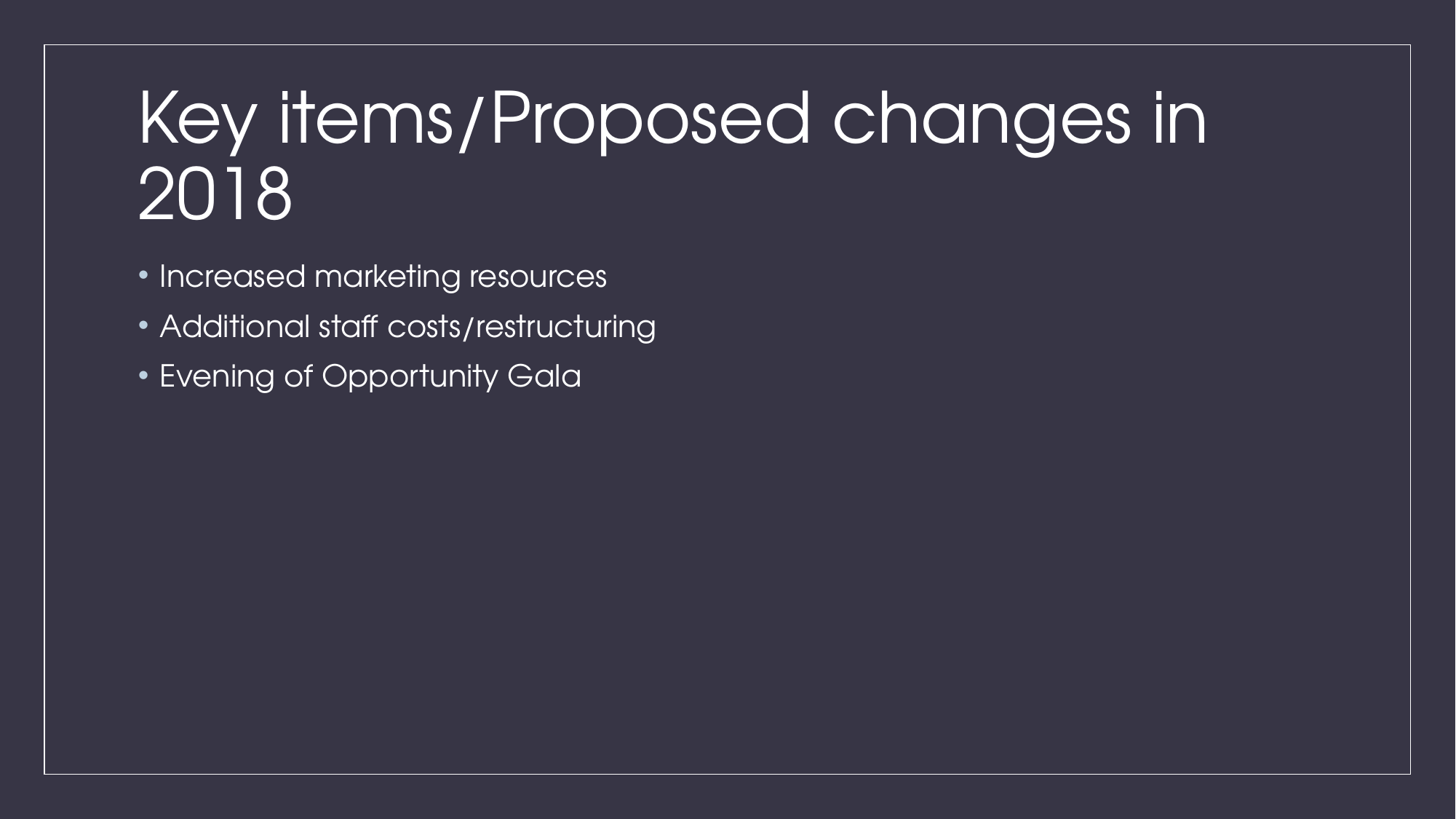

# Key items/Proposed changes in 2018
Increased marketing resources
Additional staff costs/restructuring
Evening of Opportunity Gala